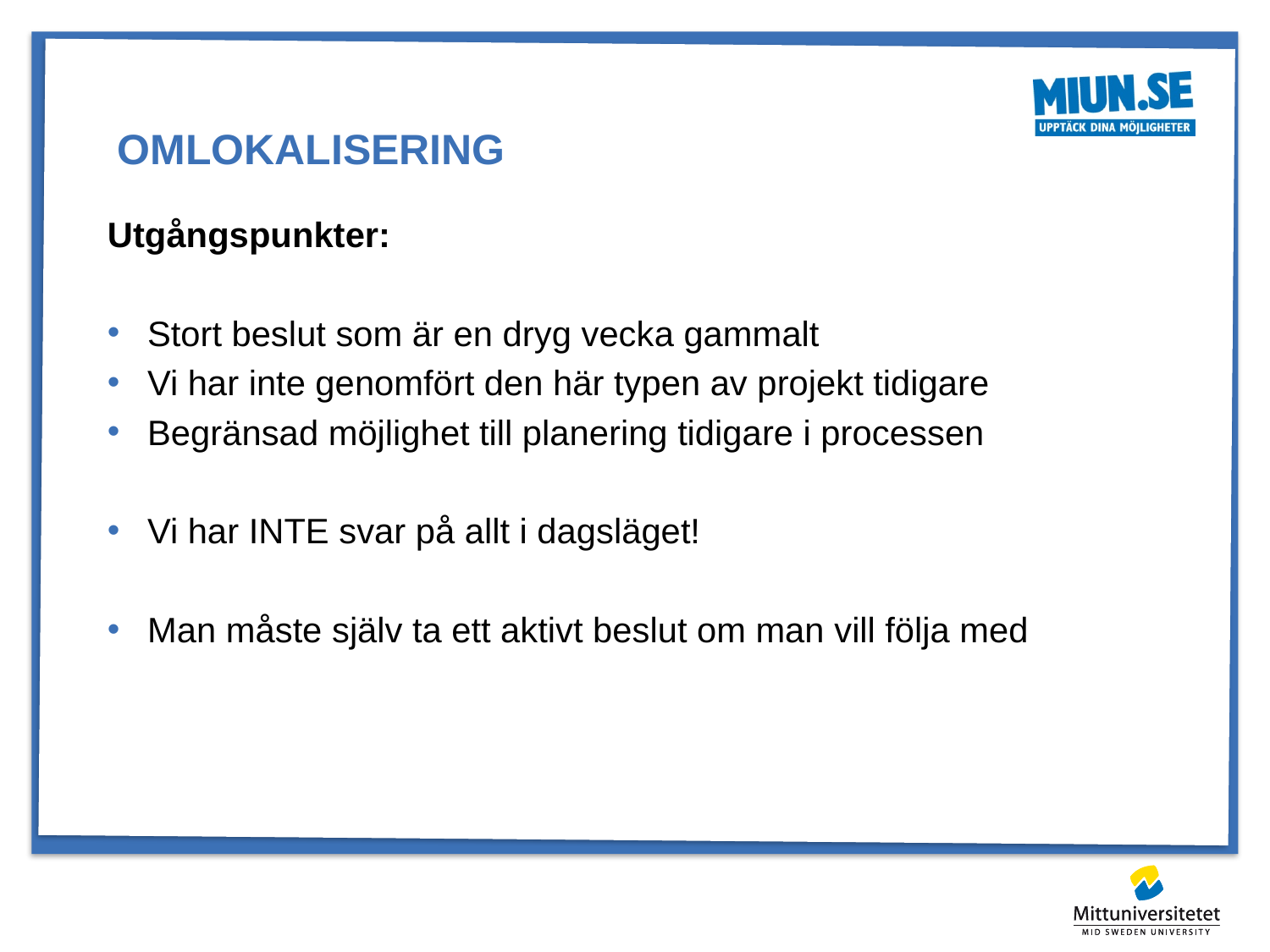

# omlokalisering
Utgångspunkter:

Stort beslut som är en dryg vecka gammalt
Vi har inte genomfört den här typen av projekt tidigare
Begränsad möjlighet till planering tidigare i processen

Vi har INTE svar på allt i dagsläget!

Man måste själv ta ett aktivt beslut om man vill följa med